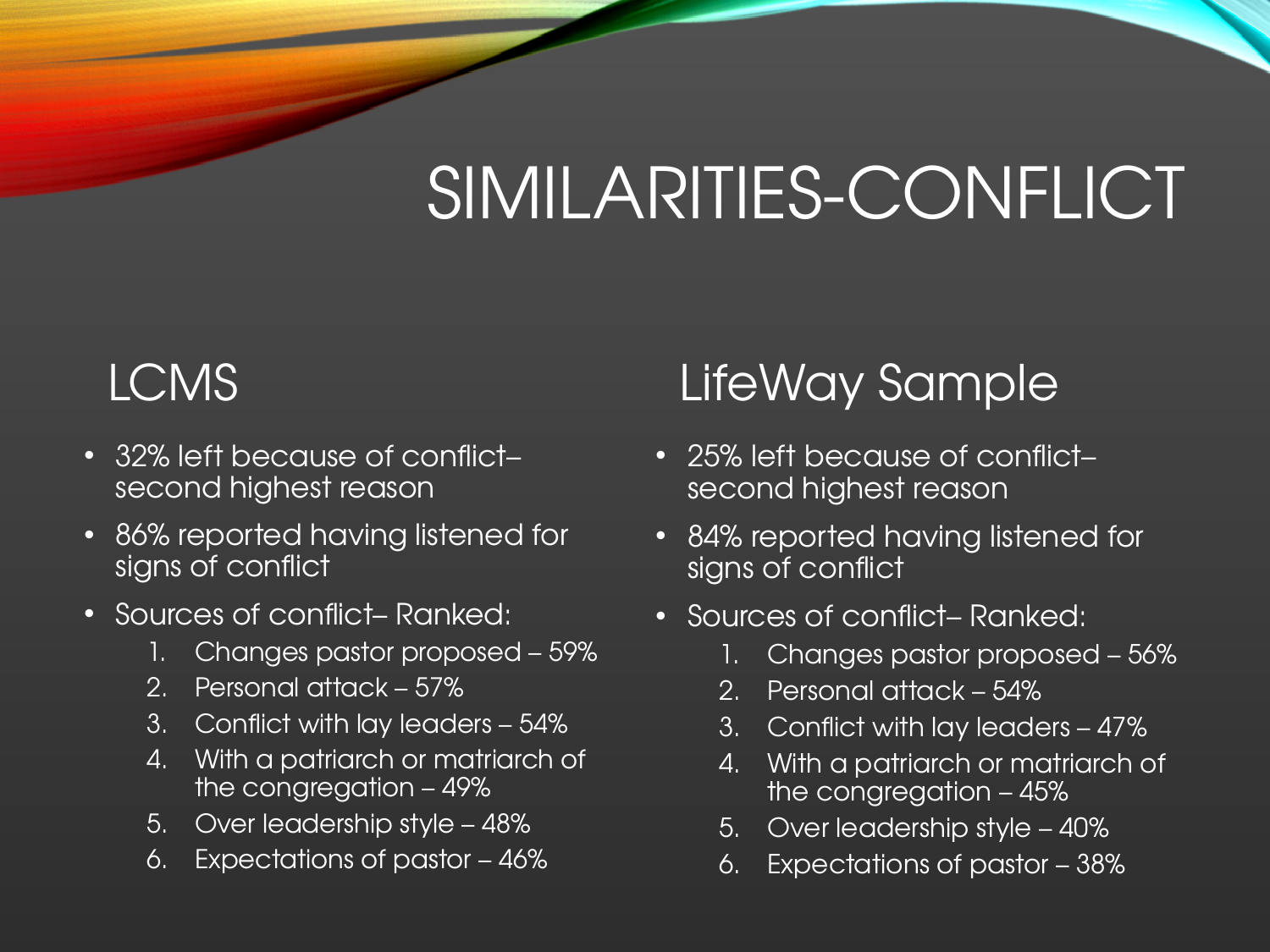

# Similarities-conflict
LCMS
LifeWay Sample
32% left because of conflict– second highest reason
86% reported having listened for signs of conflict
Sources of conflict– Ranked:
Changes pastor proposed – 59%
Personal attack – 57%
Conflict with lay leaders – 54%
With a patriarch or matriarch of the congregation – 49%
Over leadership style – 48%
Expectations of pastor – 46%
25% left because of conflict– second highest reason
84% reported having listened for signs of conflict
Sources of conflict– Ranked:
Changes pastor proposed – 56%
Personal attack – 54%
Conflict with lay leaders – 47%
With a patriarch or matriarch of the congregation – 45%
Over leadership style – 40%
Expectations of pastor – 38%